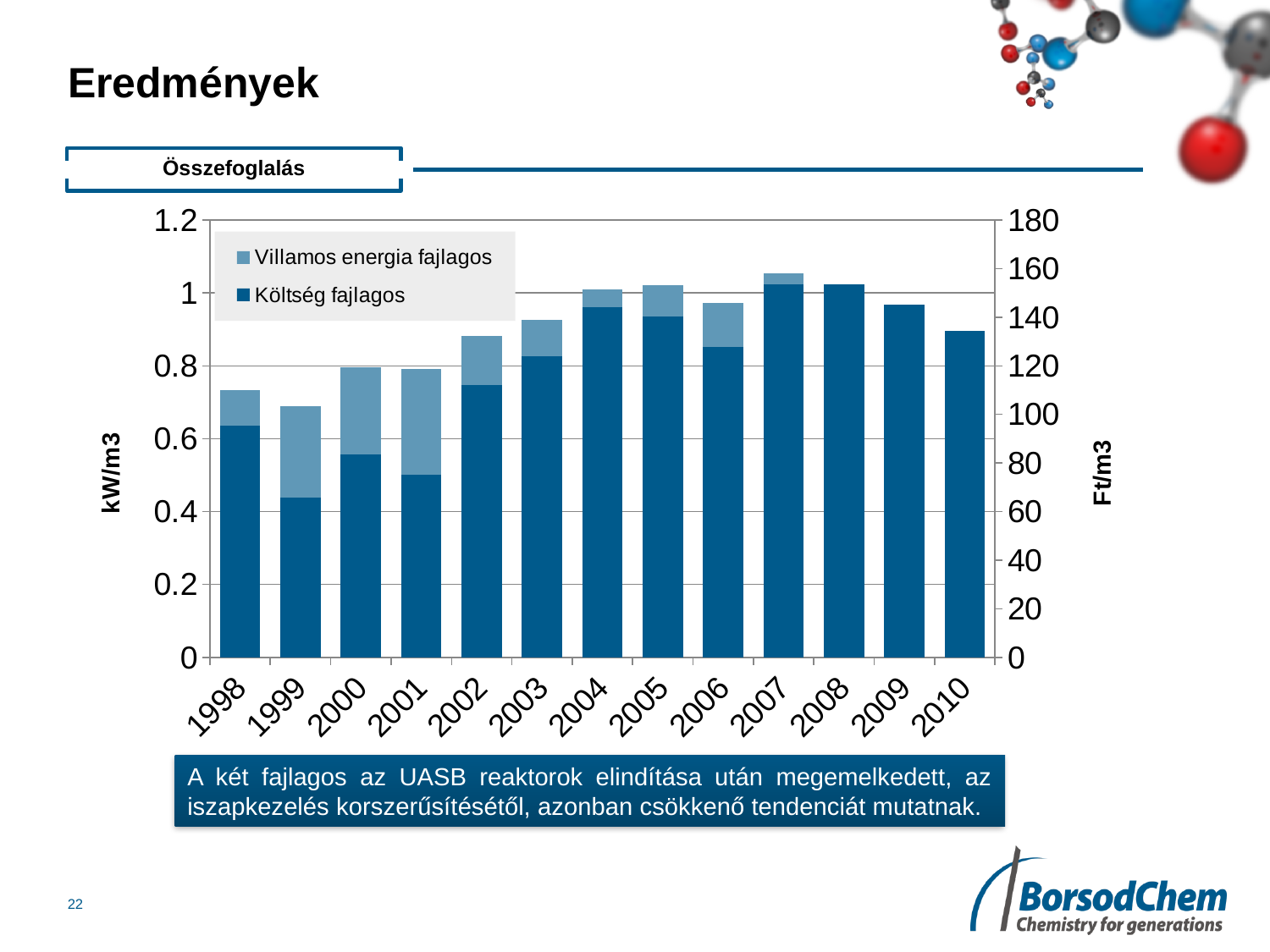

# Eredmények
Összefoglalás

### Chart

| Category | Villamos energia fajlagos | Költség fajlagos |
|---|---|---|
| 1998 | 0.7344317941027857 | 95.5 |
| 1999 | 0.6893418874172187 | 65.9 |
| 2000 | 0.7954070167716877 | 83.6 |
| 2001 | 0.7917934452388397 | 75.0 |
| 2002 | 0.8813442542634766 | 112.2 |
| 2003 | 0.9270967465725228 | 123.9 |
| 2004 | 1.009873876906826 | 144.1 |
| 2005 | 1.020664665486964 | 140.2 |
| 2006 | 0.972261955753409 | 127.8 |
| 2007 | 1.0546308961596953 | 153.5 |
| 2008 | 0.9565662067093216 | 153.4 |
| 2009 | 0.8798279448826988 | 145.1 |
| 2010 | 0.8549901368627306 | 134.5 |
A két fajlagos az UASB reaktorok elindítása után megemelkedett, az iszapkezelés korszerűsítésétől, azonban csökkenő tendenciát mutatnak.